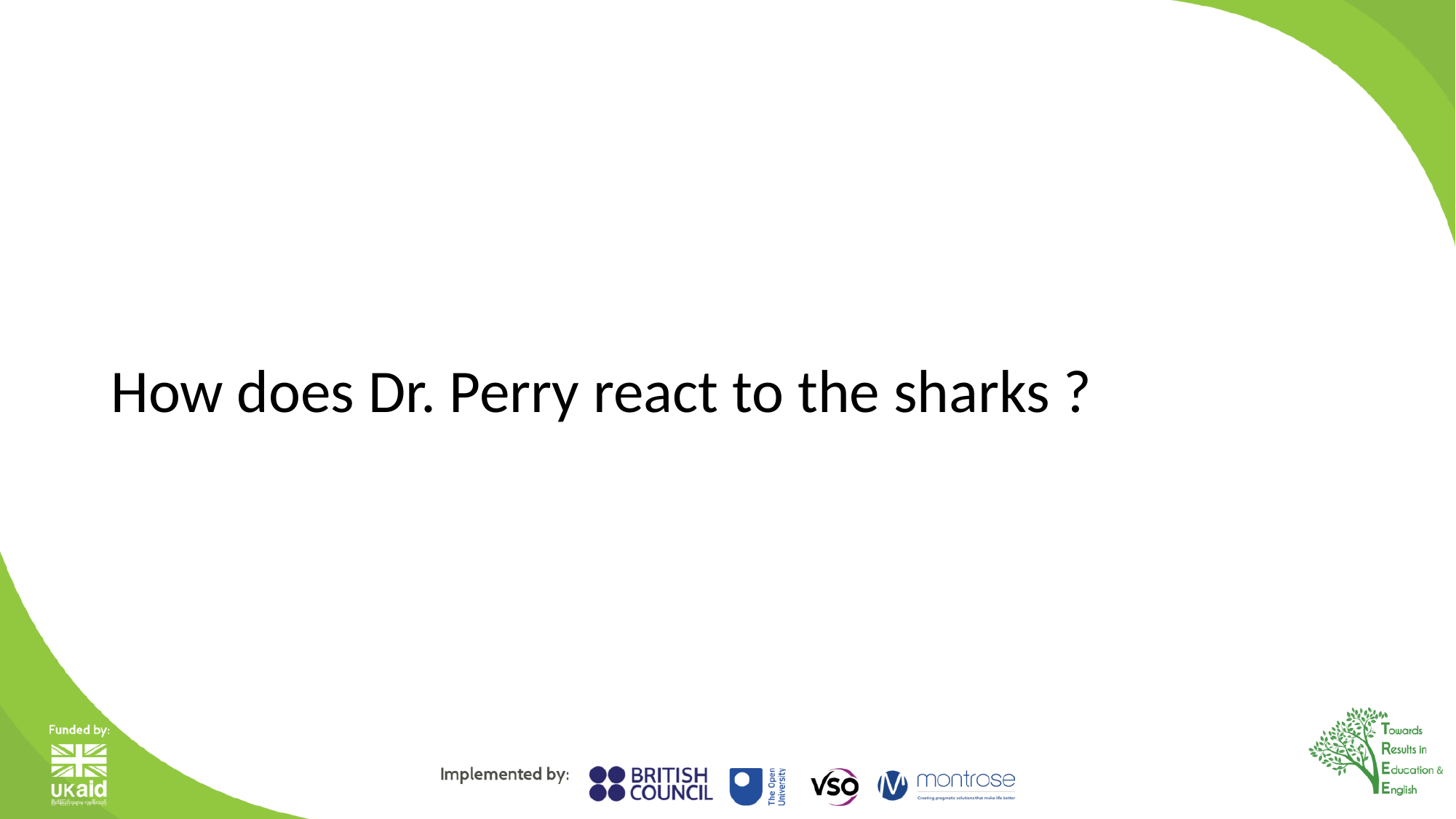

#

How does Dr. Perry react to the sharks ?